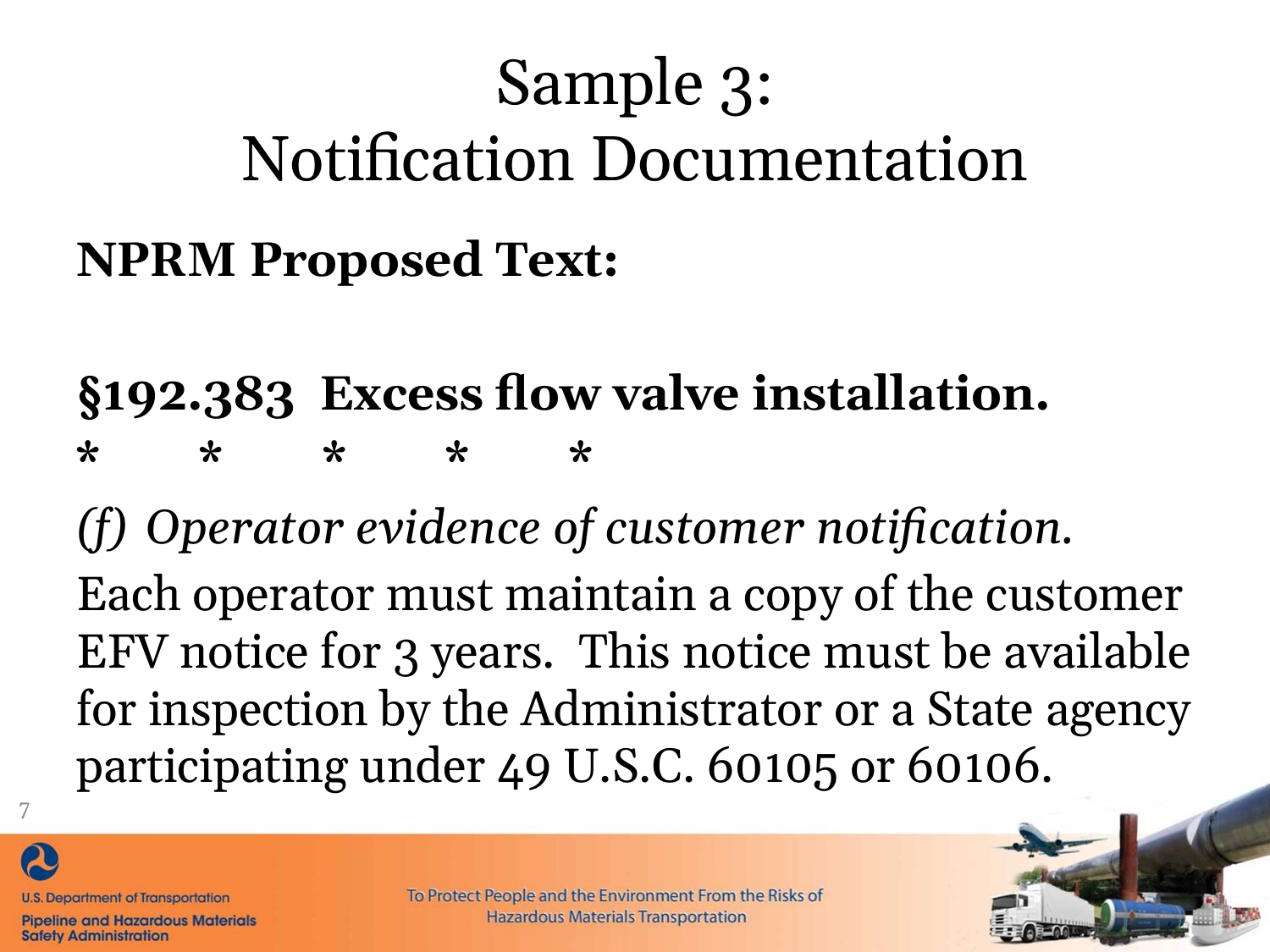

# Sample 3: Notification Documentation
NPRM Proposed Text:

§192.383  Excess flow valve installation.
*	*	*	*	*
Operator evidence of customer notification.
Each operator must maintain a copy of the customer EFV notice for 3 years.  This notice must be available for inspection by the Administrator or a State agency participating under 49 U.S.C. 60105 or 60106.

7